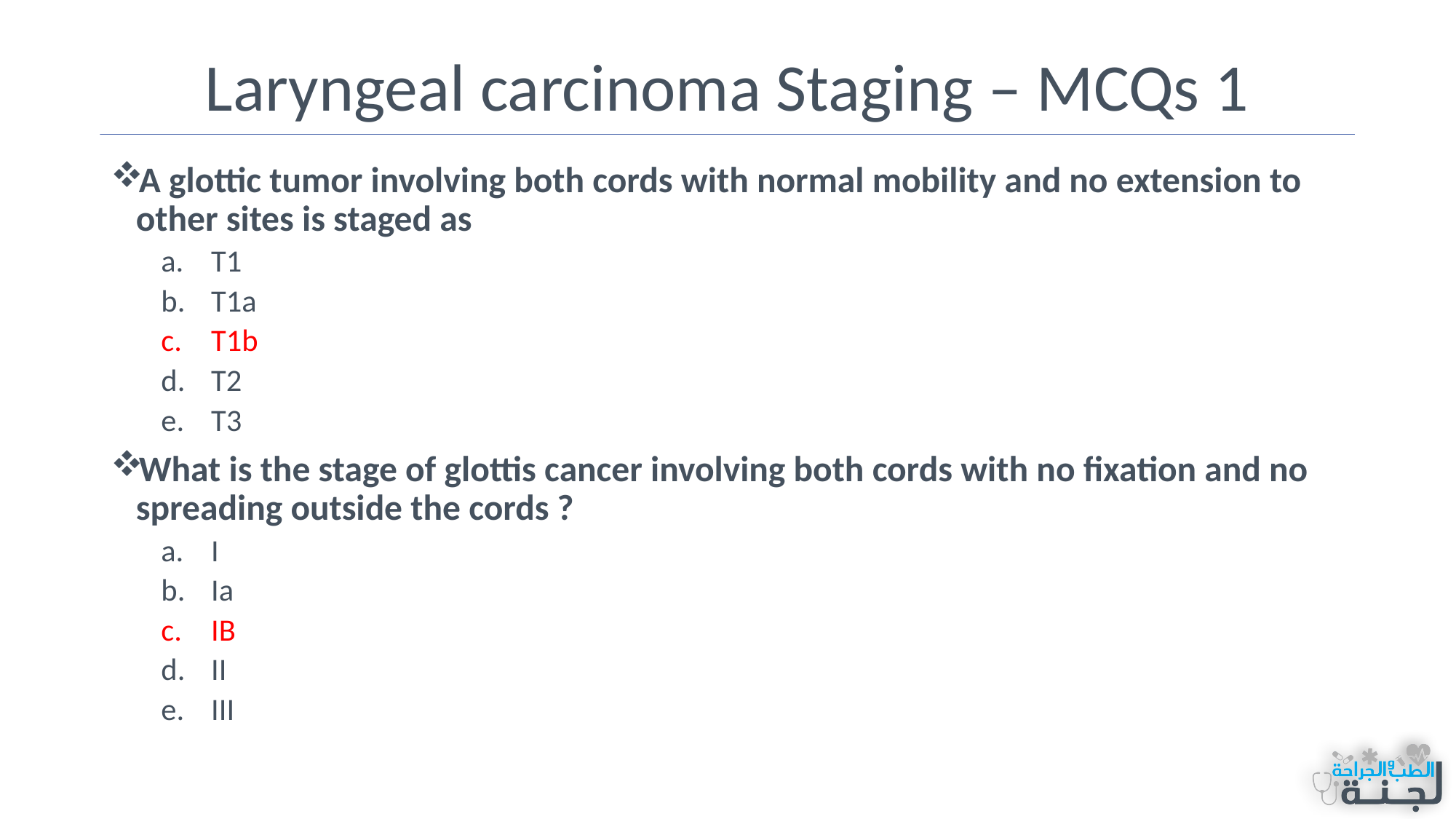

# Laryngeal carcinoma Staging – MCQs 1
A glottic tumor involving both cords with normal mobility and no extension to other sites is staged as
T1
T1a
T1b
T2
T3
What is the stage of glottis cancer involving both cords with no fixation and no spreading outside the cords ?
I
Ia
IB
II
III